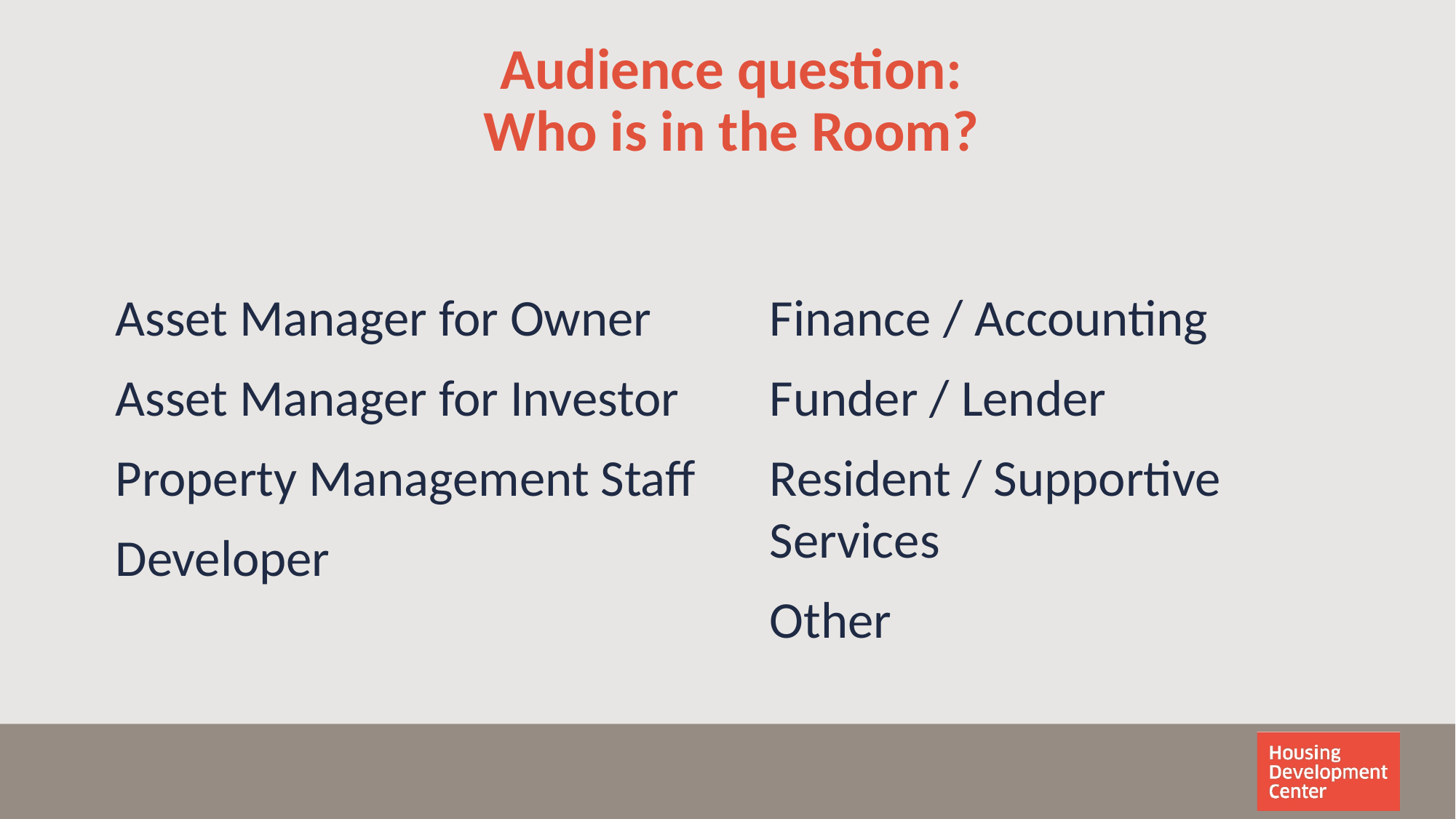

# Audience question: Who is in the Room?

Asset Manager for Owner
Asset Manager for Investor
Property Management Staff
Developer

Finance / Accounting
Funder / Lender
Resident / Supportive Services
Other